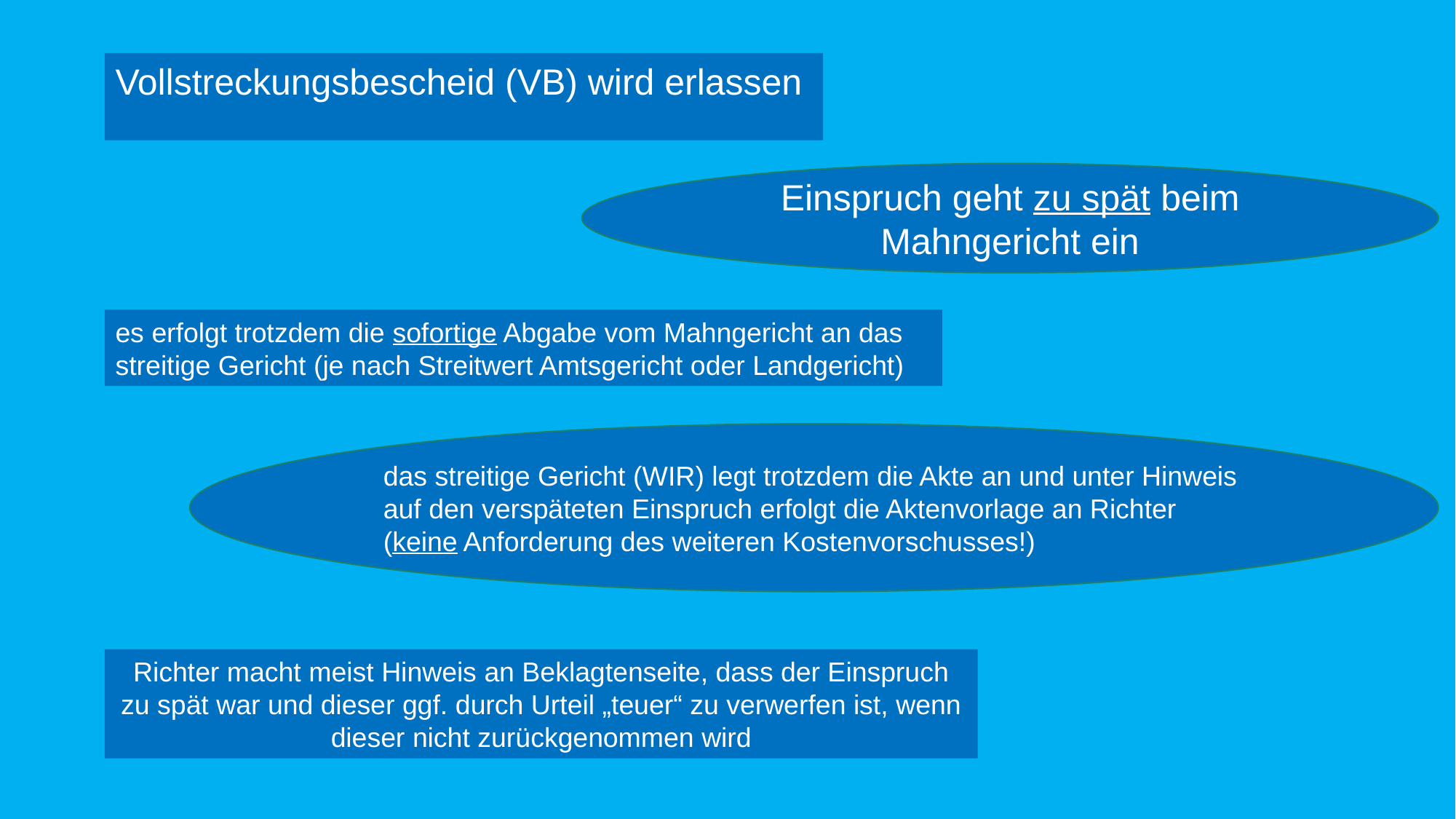

Vollstreckungsbescheid (VB) wird erlassen

Einspruch geht zu spät beim Mahngericht ein
es erfolgt trotzdem die sofortige Abgabe vom Mahngericht an das streitige Gericht (je nach Streitwert Amtsgericht oder Landgericht)
das streitige Gericht (WIR) legt trotzdem die Akte an und unter Hinweis auf den verspäteten Einspruch erfolgt die Aktenvorlage an Richter (keine Anforderung des weiteren Kostenvorschusses!)
Richter macht meist Hinweis an Beklagtenseite, dass der Einspruch zu spät war und dieser ggf. durch Urteil „teuer“ zu verwerfen ist, wenn dieser nicht zurückgenommen wird